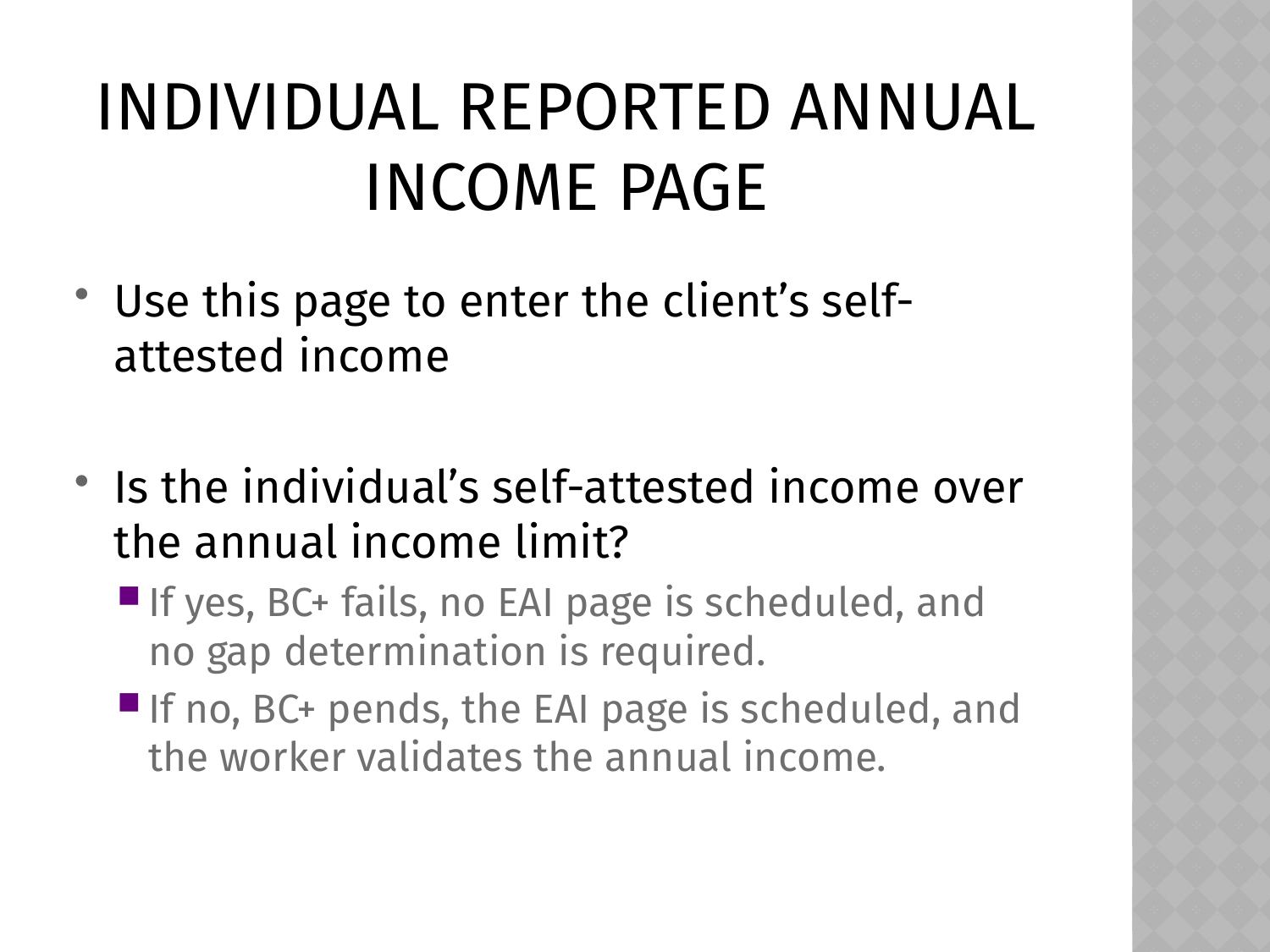

# Individual reported annual income page
Use this page to enter the client’s self-attested income

Is the individual’s self-attested income over the annual income limit?
If yes, BC+ fails, no EAI page is scheduled, and no gap determination is required.
If no, BC+ pends, the EAI page is scheduled, and the worker validates the annual income.